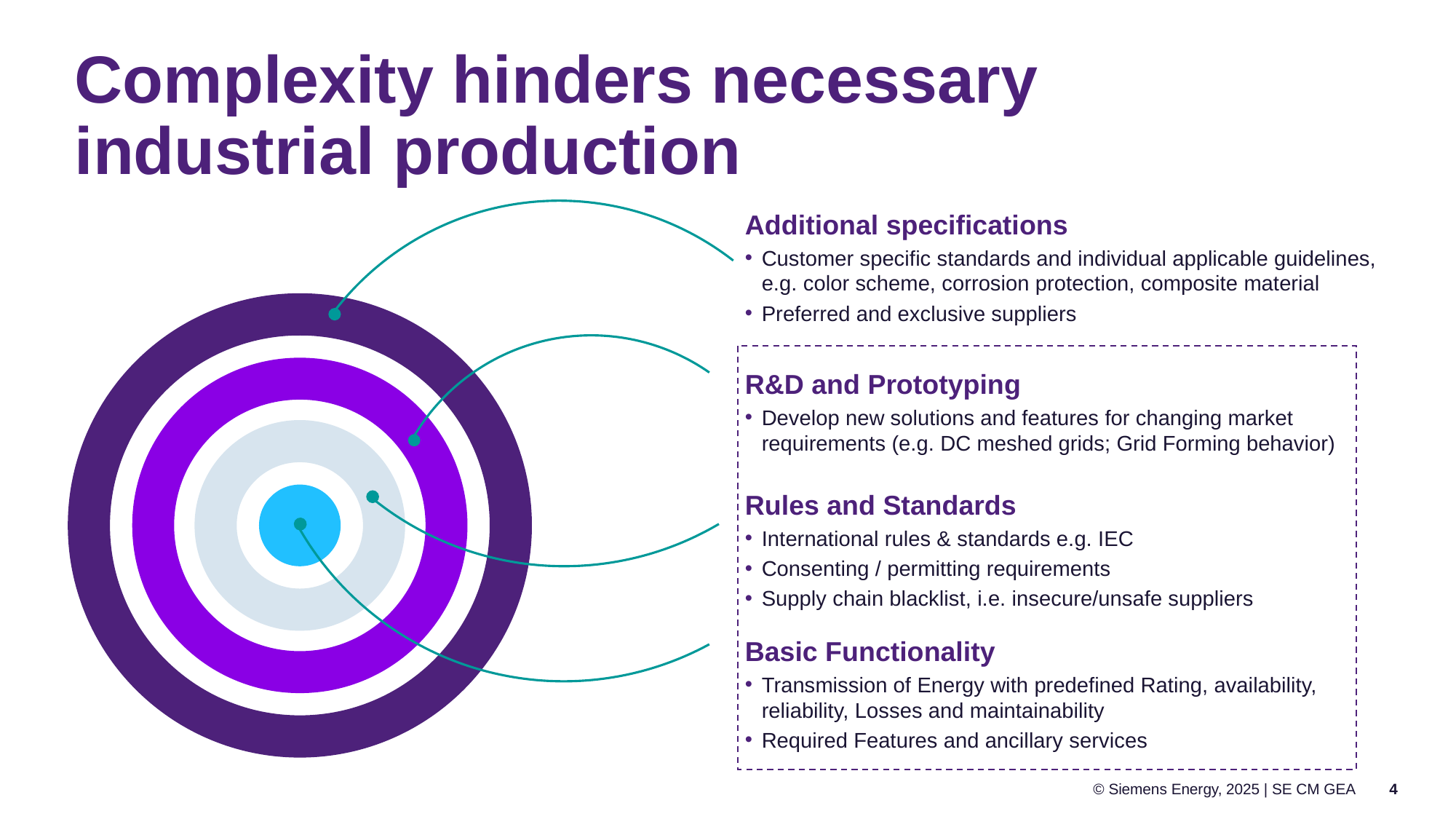

# Complexity hinders necessary industrial production

Additional specifications
Customer specific standards and individual applicable guidelines, e.g. color scheme, corrosion protection, composite material
Preferred and exclusive suppliers

R&D and Prototyping
Develop new solutions and features for changing market requirements (e.g. DC meshed grids; Grid Forming behavior)

Rules and Standards
International rules & standards e.g. IEC
Consenting / permitting requirements
Supply chain blacklist, i.e. insecure/unsafe suppliers
Basic Functionality
Transmission of Energy with predefined Rating, availability, reliability, Losses and maintainability
Required Features and ancillary services
 © Siemens Energy, 2025 | SE CM GEA
4